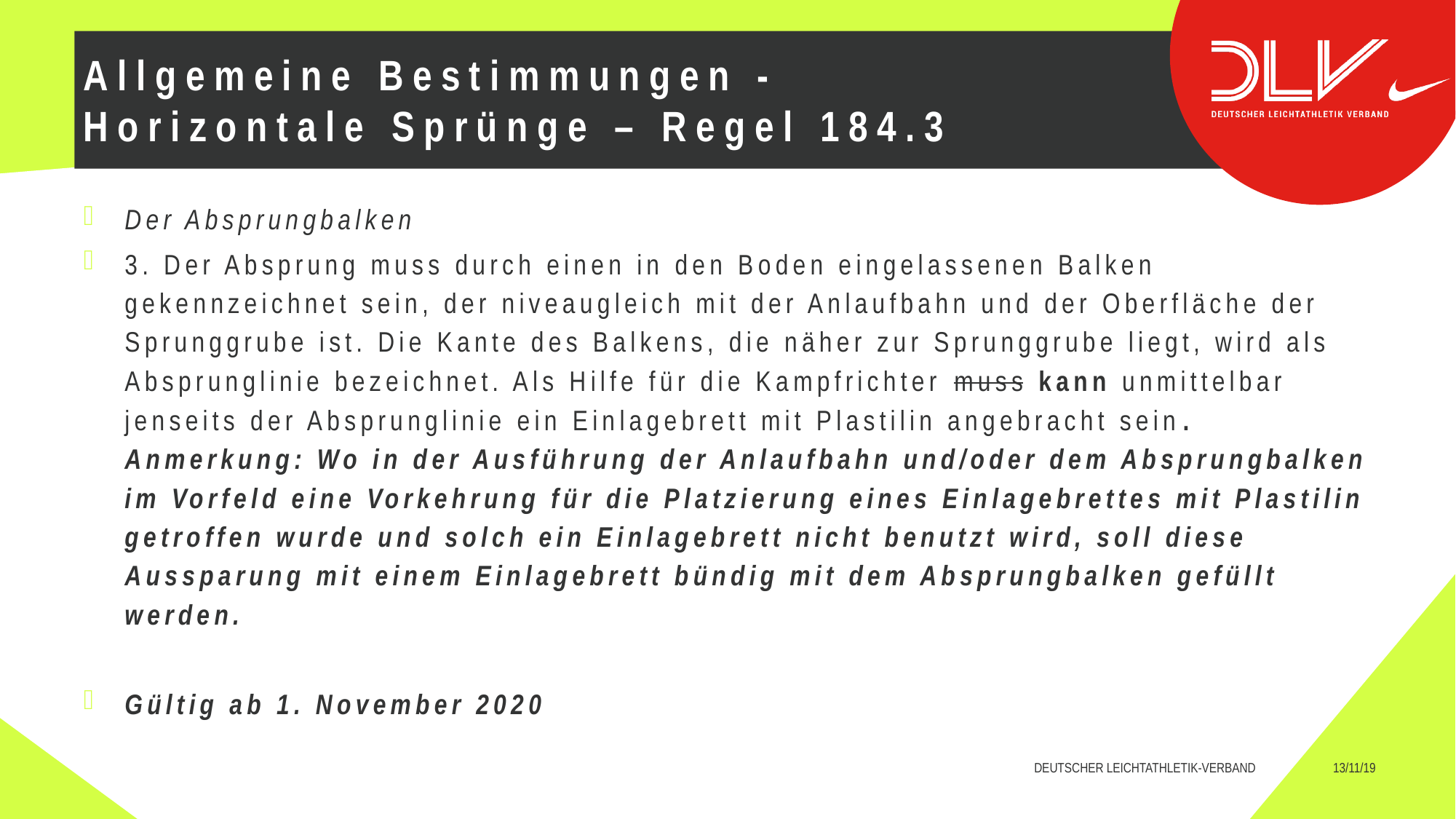

# Allgemeine Bestimmungen - Horizontale Sprünge – Regel 184.3
Der Absprungbalken
3. Der Absprung muss durch einen in den Boden eingelassenen Balken gekennzeichnet sein, der niveaugleich mit der Anlaufbahn und der Oberfläche der Sprunggrube ist. Die Kante des Balkens, die näher zur Sprunggrube liegt, wird als Absprunglinie bezeichnet. Als Hilfe für die Kampfrichter muss kann unmittelbar jenseits der Absprunglinie ein Einlagebrett mit Plastilin angebracht sein.
Anmerkung: Wo in der Ausführung der Anlaufbahn und/oder dem Absprungbalken im Vorfeld eine Vorkehrung für die Platzierung eines Einlagebrettes mit Plastilin getroffen wurde und solch ein Einlagebrett nicht benutzt wird, soll diese Aussparung mit einem Einlagebrett bündig mit dem Absprungbalken gefüllt werden.

Gültig ab 1. November 2020